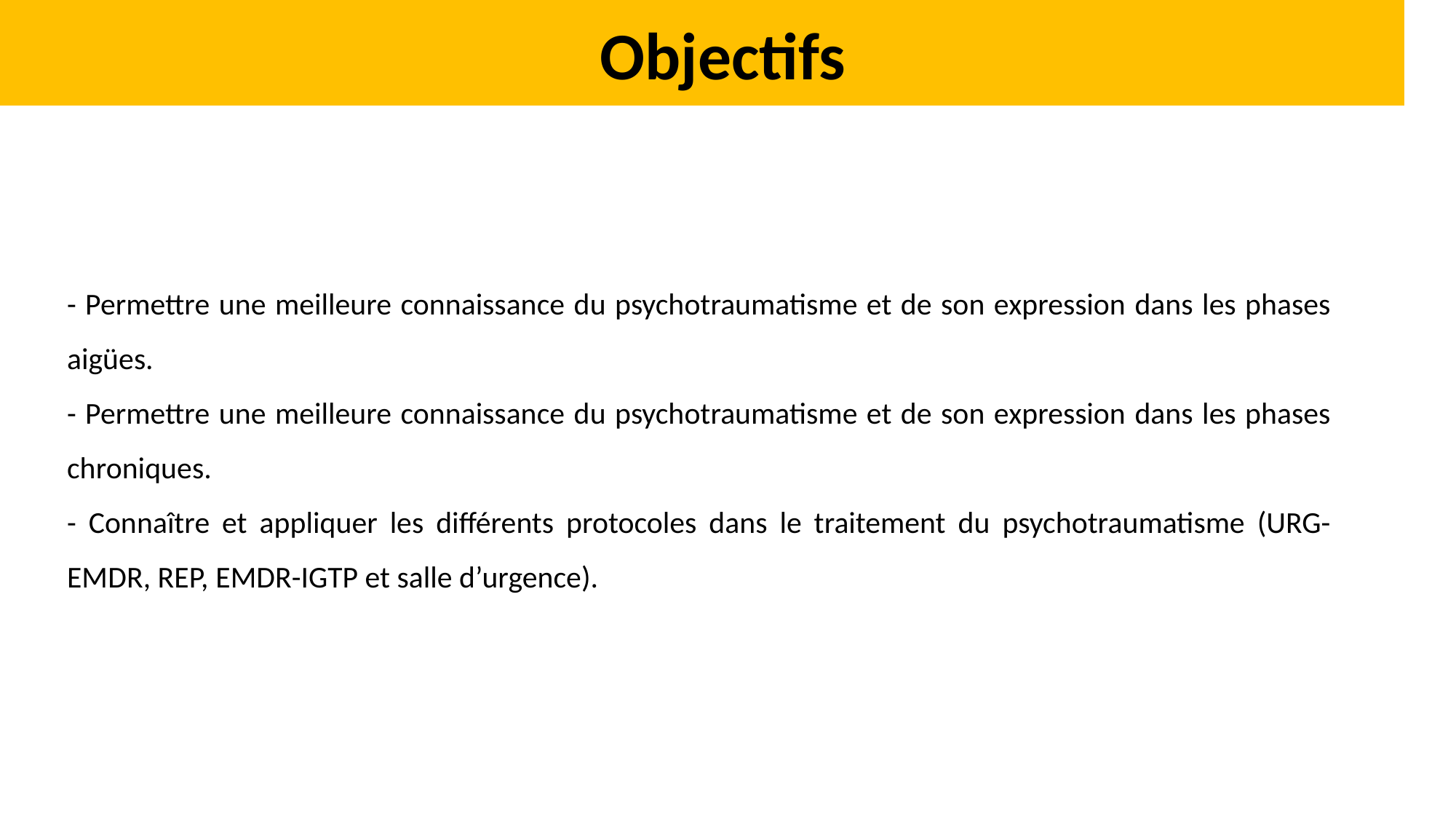

# Objectifs
- Permettre une meilleure connaissance du psychotraumatisme et de son expression dans les phases aigües.
- Permettre une meilleure connaissance du psychotraumatisme et de son expression dans les phases chroniques.
- Connaître et appliquer les différents protocoles dans le traitement du psychotraumatisme (URG-EMDR, REP, EMDR-IGTP et salle d’urgence).